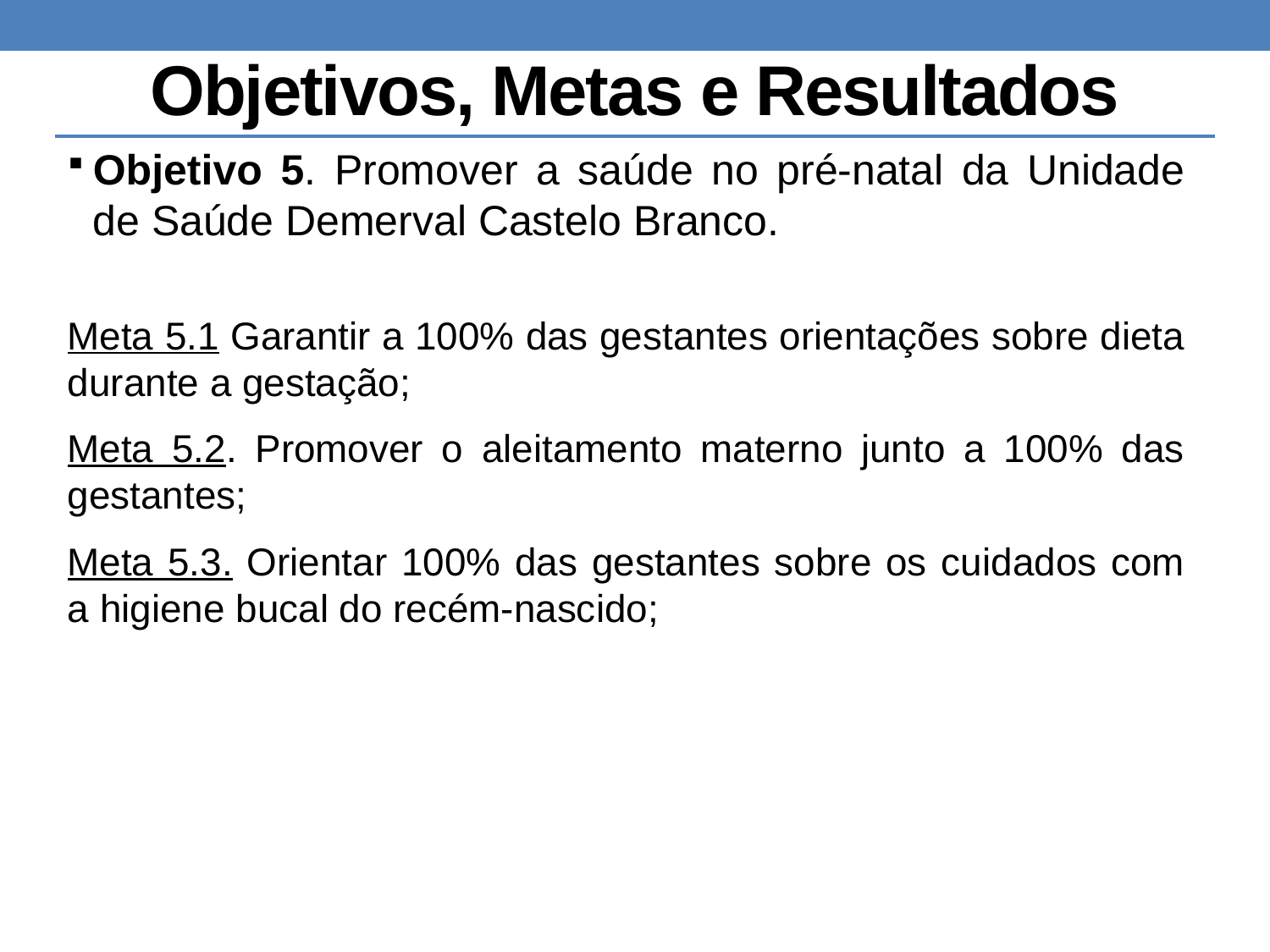

# Objetivos, Metas e Resultados
Objetivo 5. Promover a saúde no pré-natal da Unidade de Saúde Demerval Castelo Branco.

Meta 5.1 Garantir a 100% das gestantes orientações sobre dieta durante a gestação;

Meta 5.2. Promover o aleitamento materno junto a 100% das gestantes;

Meta 5.3. Orientar 100% das gestantes sobre os cuidados com a higiene bucal do recém-nascido;